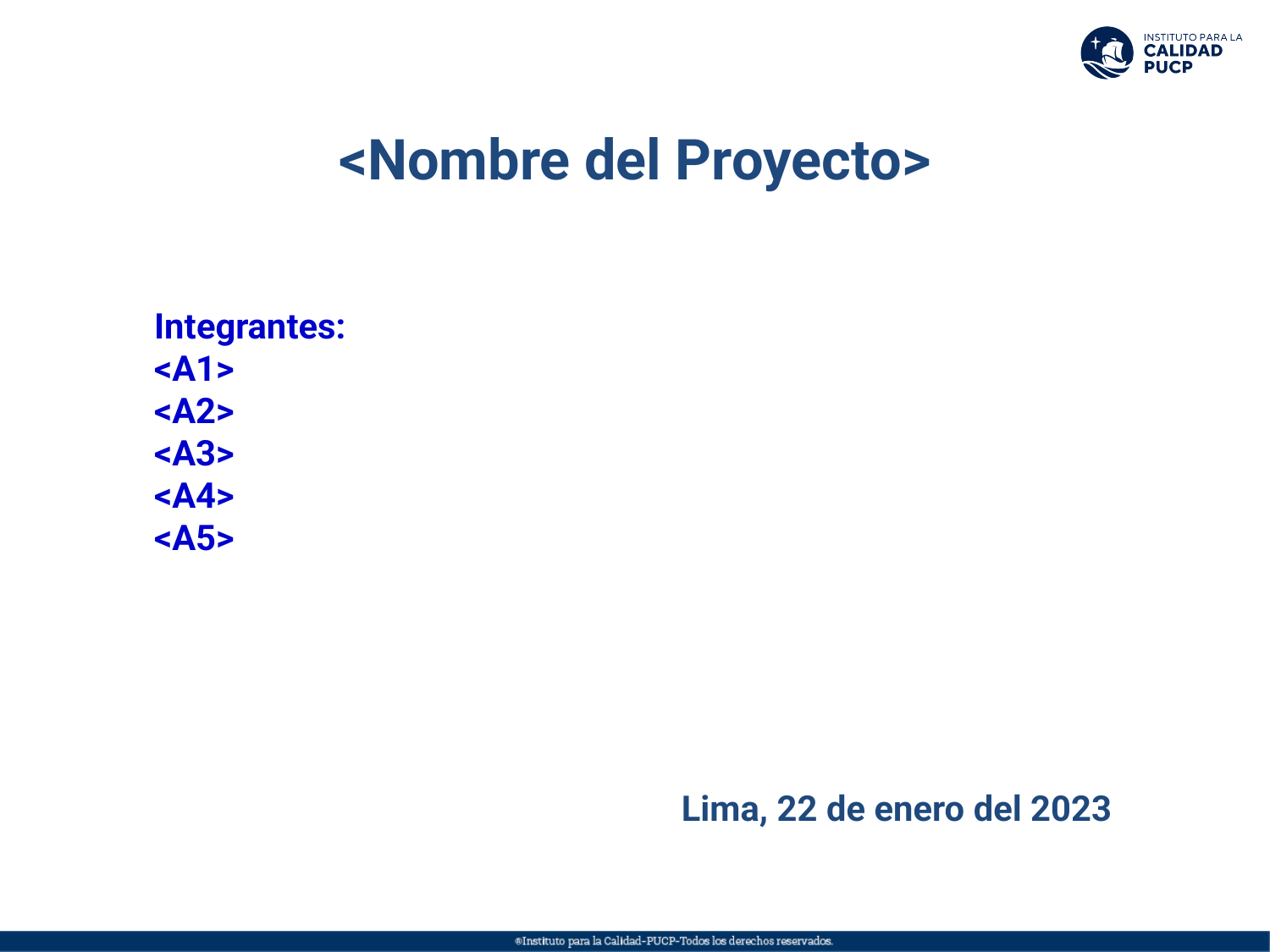

1
<Nombre del Proyecto>
Integrantes:
<A1>
<A2>
<A3>
<A4>
<A5>
Lima, 22 de enero del 2023